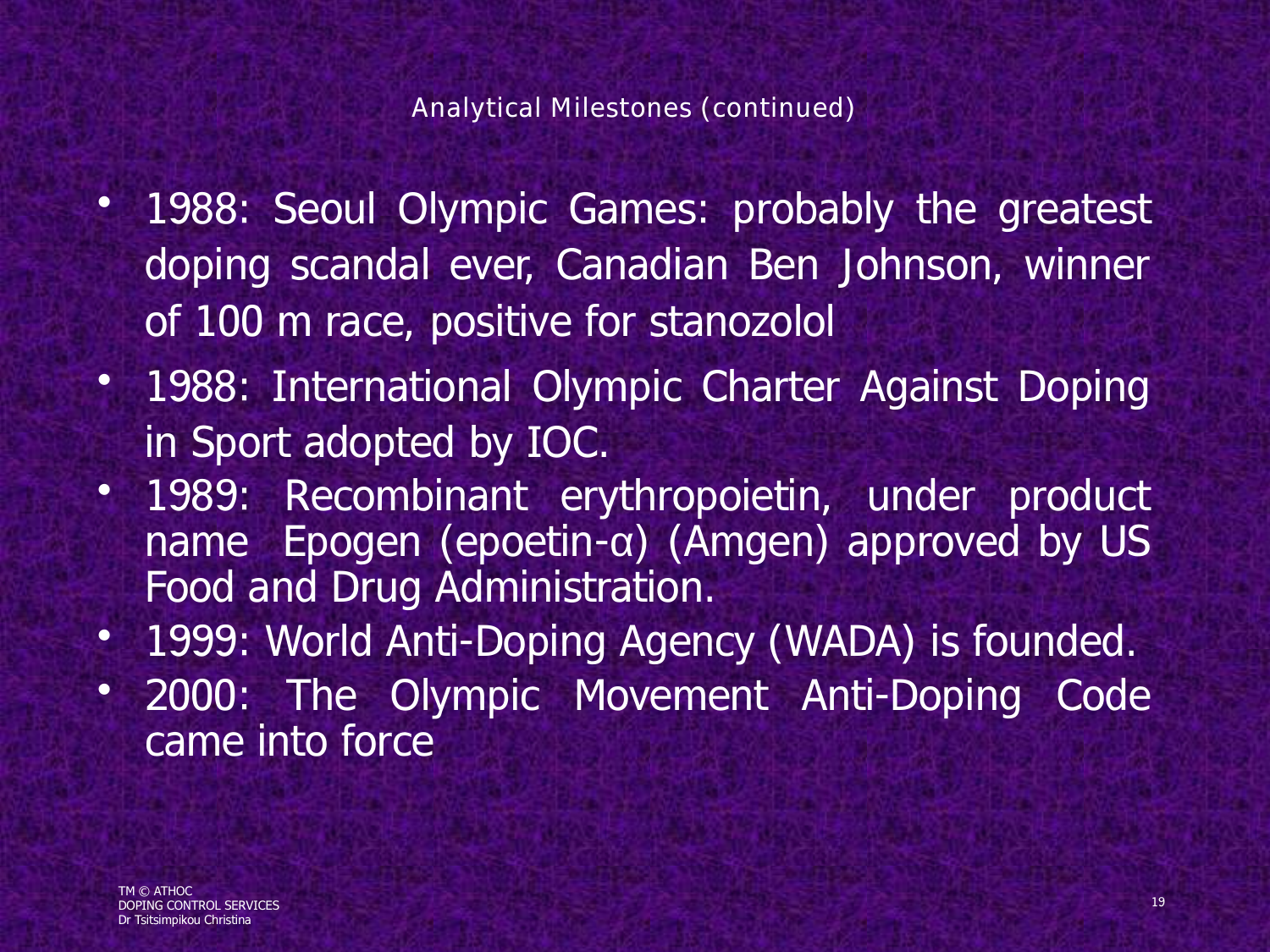

# Analytical Milestones (continued)
1988: Seoul Olympic Games: probably the greatest doping scandal ever, Canadian Ben Johnson, winner of 100 m race, positive for stanozolol
1988: International Olympic Charter Against Doping in Sport adopted by IOC.
1989: Recombinant erythropoietin, under product name  Epogen (epoetin-α) (Amgen) approved by US Food and Drug Administration.
1999: World Anti-Doping Agency (WADA) is founded.
2000: The Olympic Movement Anti-Doping Code came into force